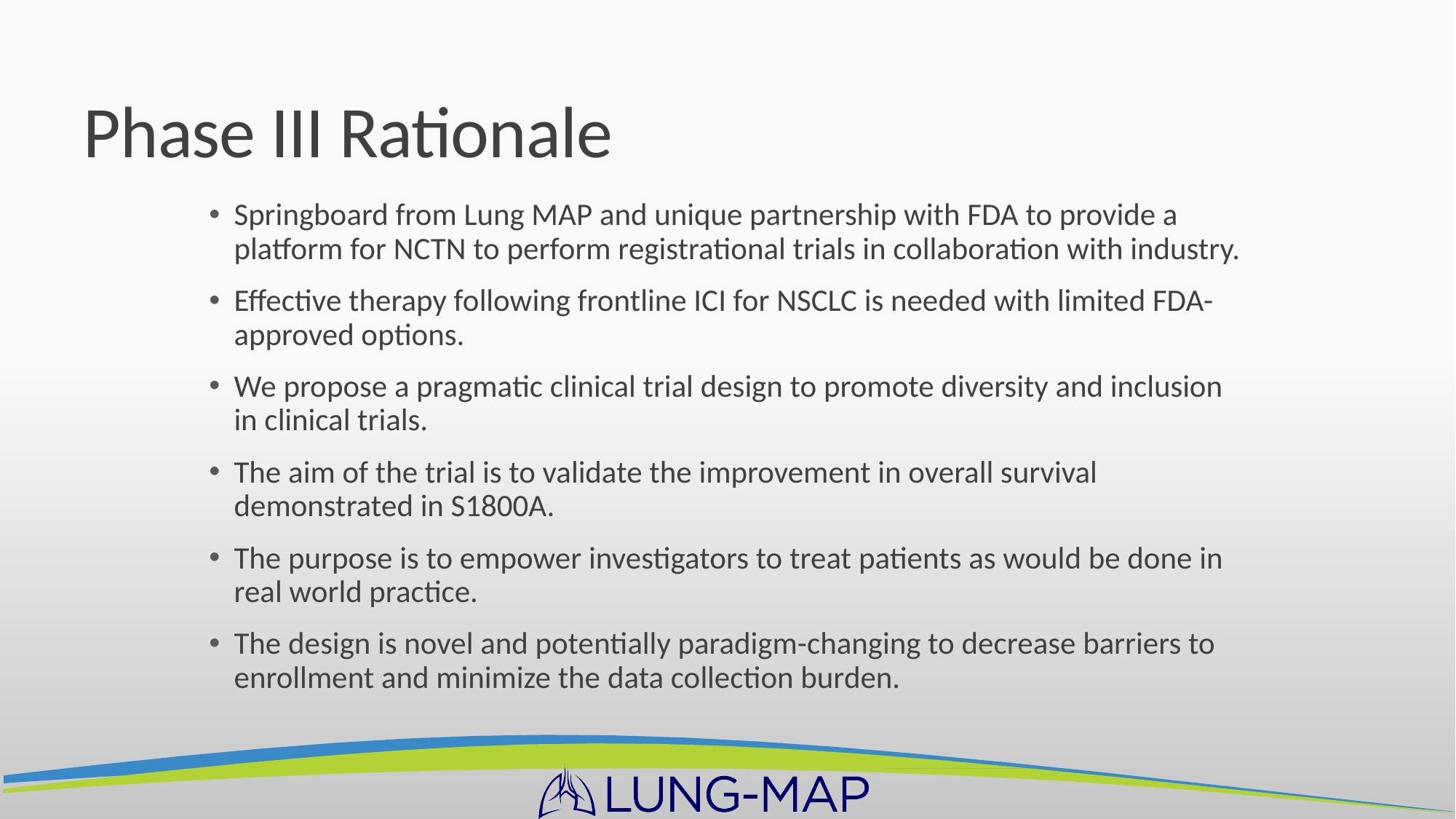

# Phase III Rationale
Springboard from Lung MAP and unique partnership with FDA to provide a platform for NCTN to perform registrational trials in collaboration with industry.
Effective therapy following frontline ICI for NSCLC is needed with limited FDA-approved options.
We propose a pragmatic clinical trial design to promote diversity and inclusion in clinical trials.
The aim of the trial is to validate the improvement in overall survival demonstrated in S1800A.
The purpose is to empower investigators to treat patients as would be done in real world practice.
The design is novel and potentially paradigm-changing to decrease barriers to enrollment and minimize the data collection burden.